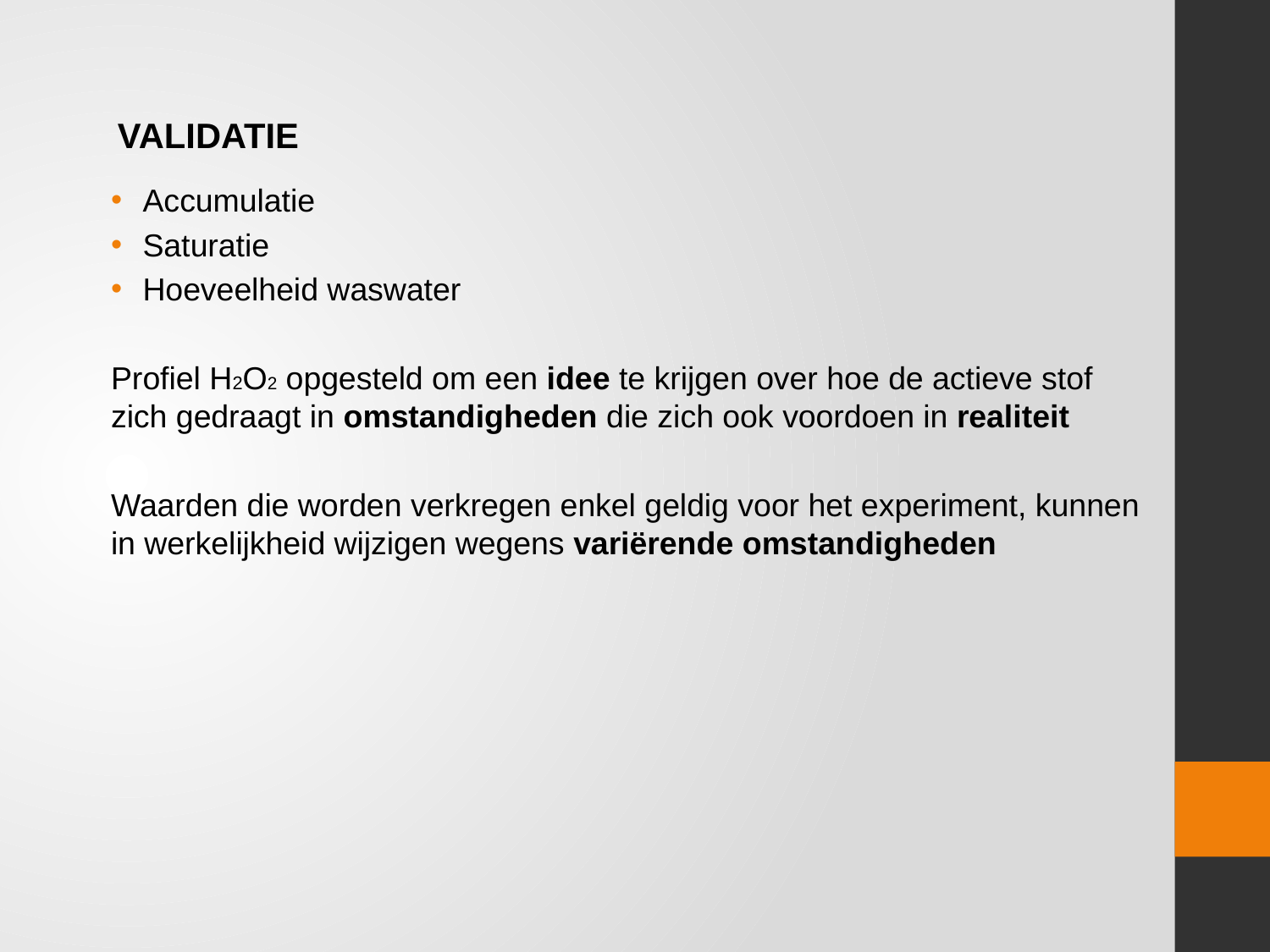

VALIDATIE
Accumulatie
Saturatie
Hoeveelheid waswater

Profiel H2O2 opgesteld om een idee te krijgen over hoe de actieve stof zich gedraagt in omstandigheden die zich ook voordoen in realiteit

Waarden die worden verkregen enkel geldig voor het experiment, kunnen in werkelijkheid wijzigen wegens variërende omstandigheden